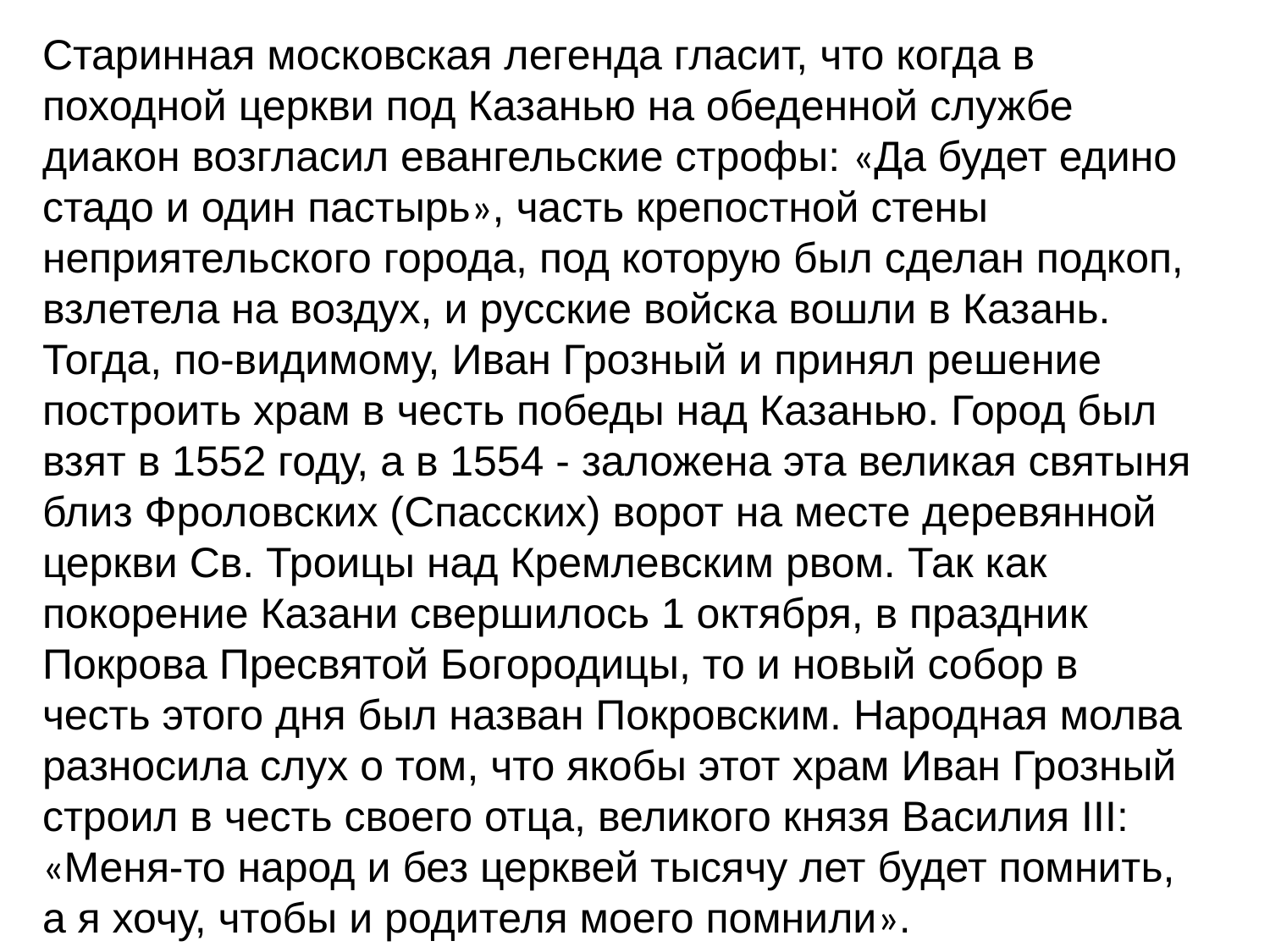

Старинная московская легенда гласит, что когда в походной церкви под Казанью на обеденной службе диакон возгласил евангельские строфы: «Да будет едино стадо и один пастырь», часть крепостной стены неприятельского города, под которую был сделан подкоп, взлетела на воздух, и русские войска вошли в Казань.
Тогда, по-видимому, Иван Грозный и принял решение построить храм в честь победы над Казанью. Город был взят в 1552 году, а в 1554 - заложена эта великая святыня близ Фроловских (Спасских) ворот на месте деревянной церкви Св. Троицы над Кремлевским рвом. Так как покорение Казани свершилось 1 октября, в праздник Покрова Пресвятой Богородицы, то и новый собор в честь этого дня был назван Покровским. Народная молва разносила слух о том, что якобы этот храм Иван Грозный строил в честь своего отца, великого князя Василия III: «Меня-то народ и без церквей тысячу лет будет помнить, а я хочу, чтобы и родителя моего помнили».